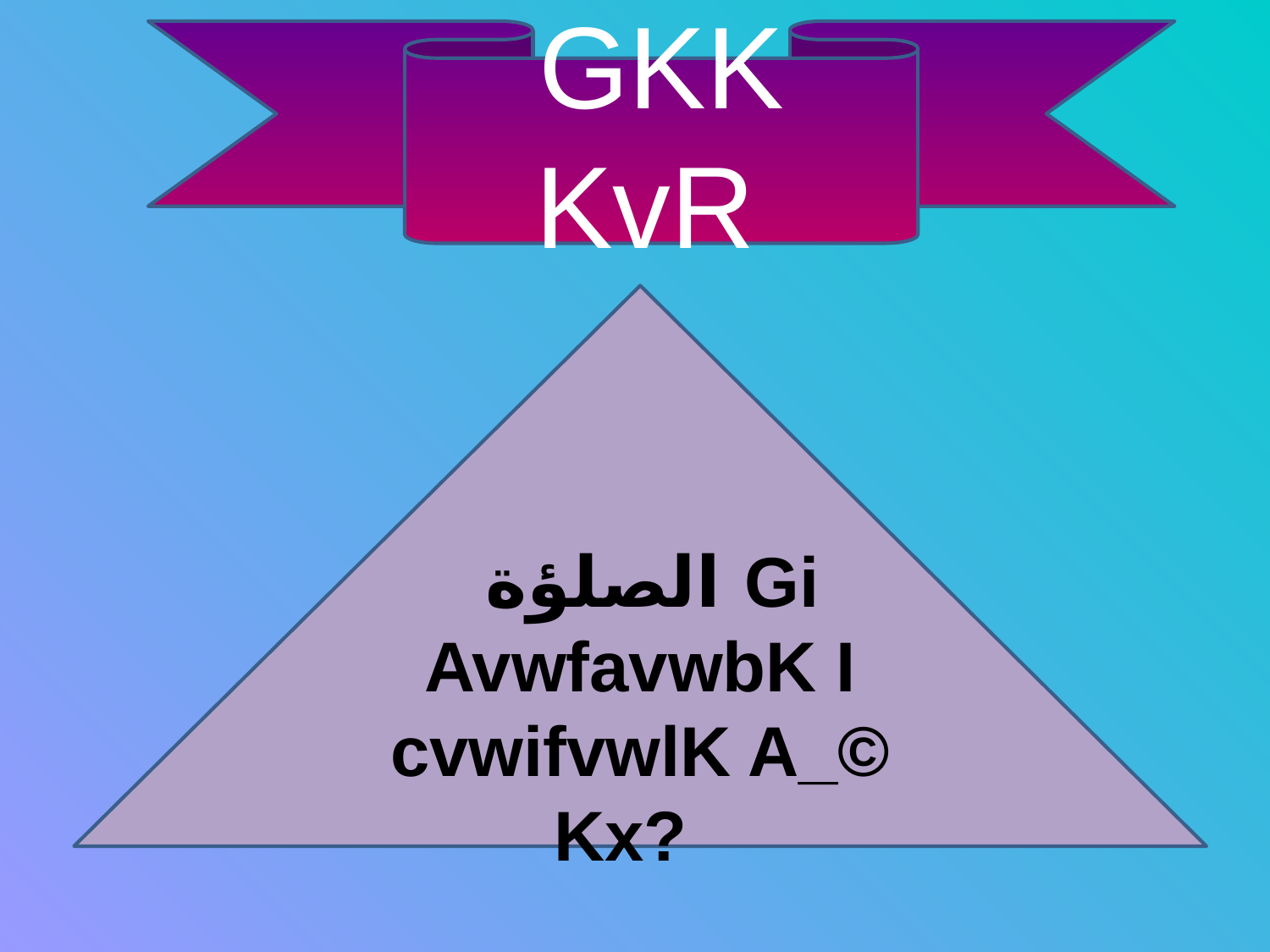

GKK KvR

   الصلؤة Gi AvwfavwbK I cvwifvwlK A_© Kx?